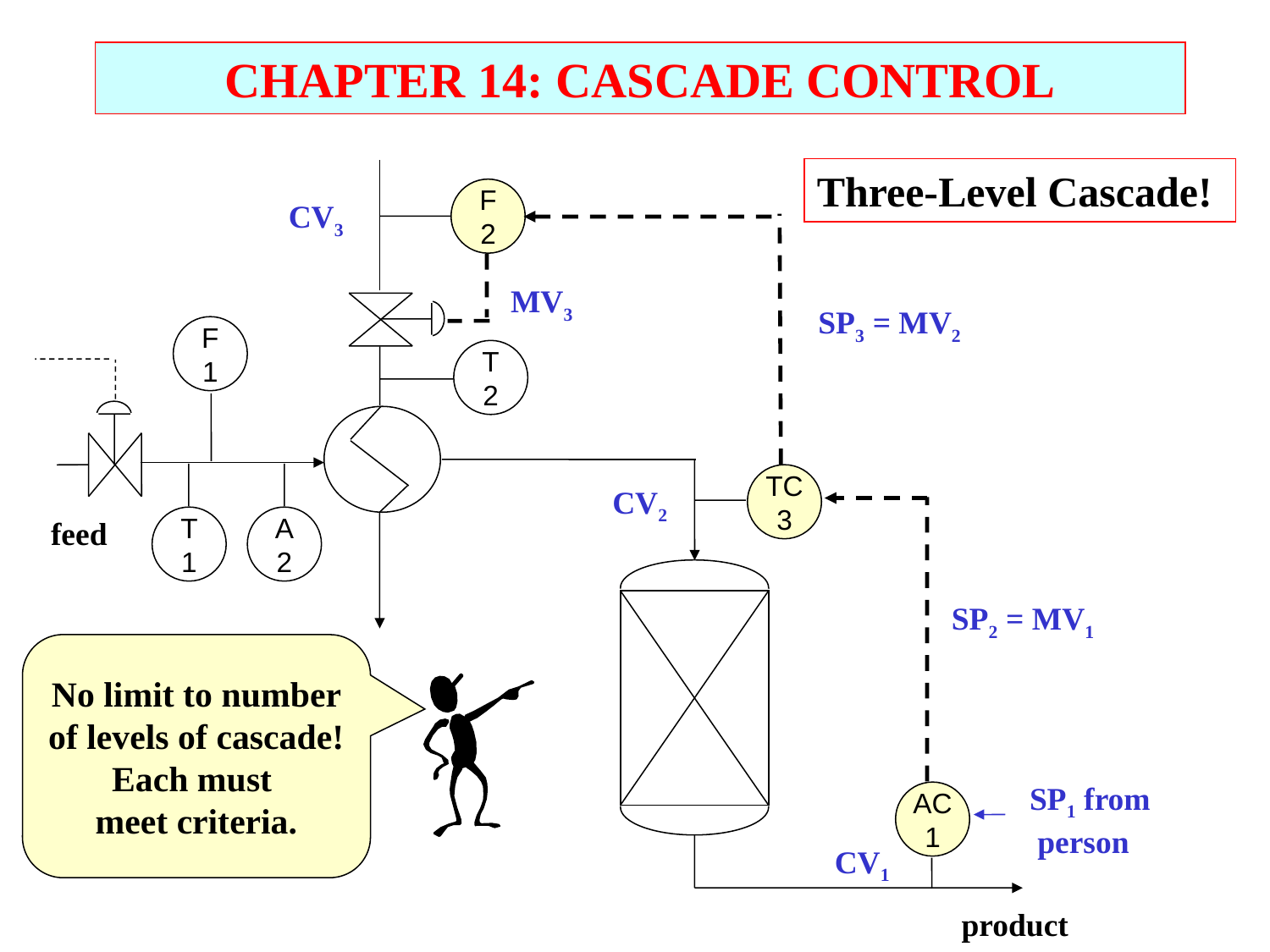

CHAPTER 14: CASCADE CONTROL
Three-Level Cascade!

F
2
CV3

MV3
SP3 = MV2
F
1

T
2

TC
3
CV2

T
1
A
2
feed

SP2 = MV1
No limit to number
of levels of cascade!
Each must
meet criteria.

SP1 from
 person
AC
1

CV1

product